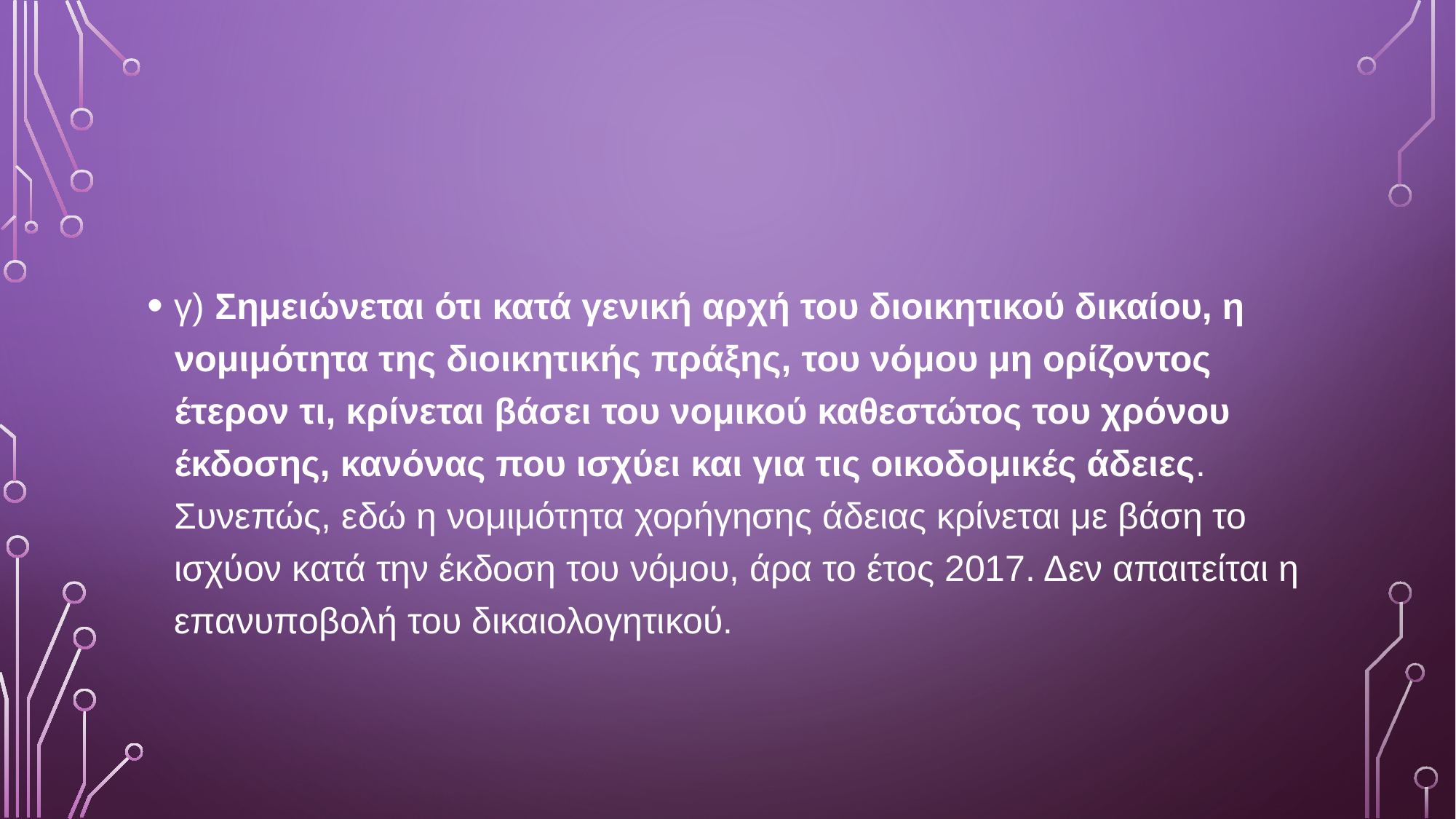

#
γ) Σημειώνεται ότι κατά γενική αρχή του διοικητικού δικαίου, η νομιμότητα της διοικητικής πράξης, του νόμου μη ορίζοντος έτερον τι, κρίνεται βάσει του νομικού καθεστώτος του χρόνου έκδοσης, κανόνας που ισχύει και για τις οικοδομικές άδειες. Συνεπώς, εδώ η νομιμότητα χορήγησης άδειας κρίνεται με βάση το ισχύον κατά την έκδοση του νόμου, άρα το έτος 2017. Δεν απαιτείται η επανυποβολή του δικαιολογητικού.